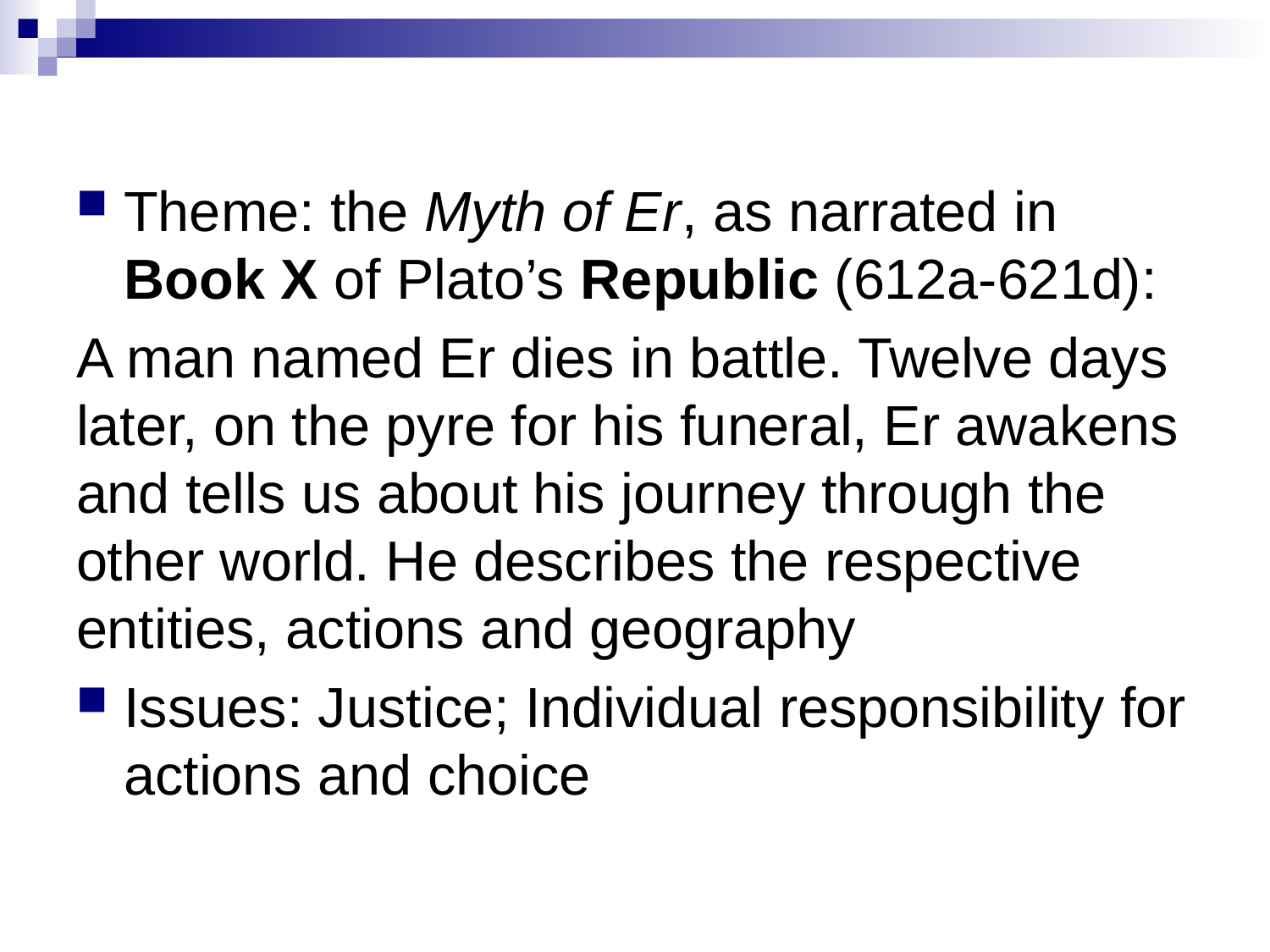

Theme: the Myth of Er, as narrated in Book X of Plato’s Republic (612a-621d):
A man named Er dies in battle. Twelve days later, on the pyre for his funeral, Er awakens and tells us about his journey through the other world. He describes the respective entities, actions and geography
Issues: Justice; Individual responsibility for actions and choice